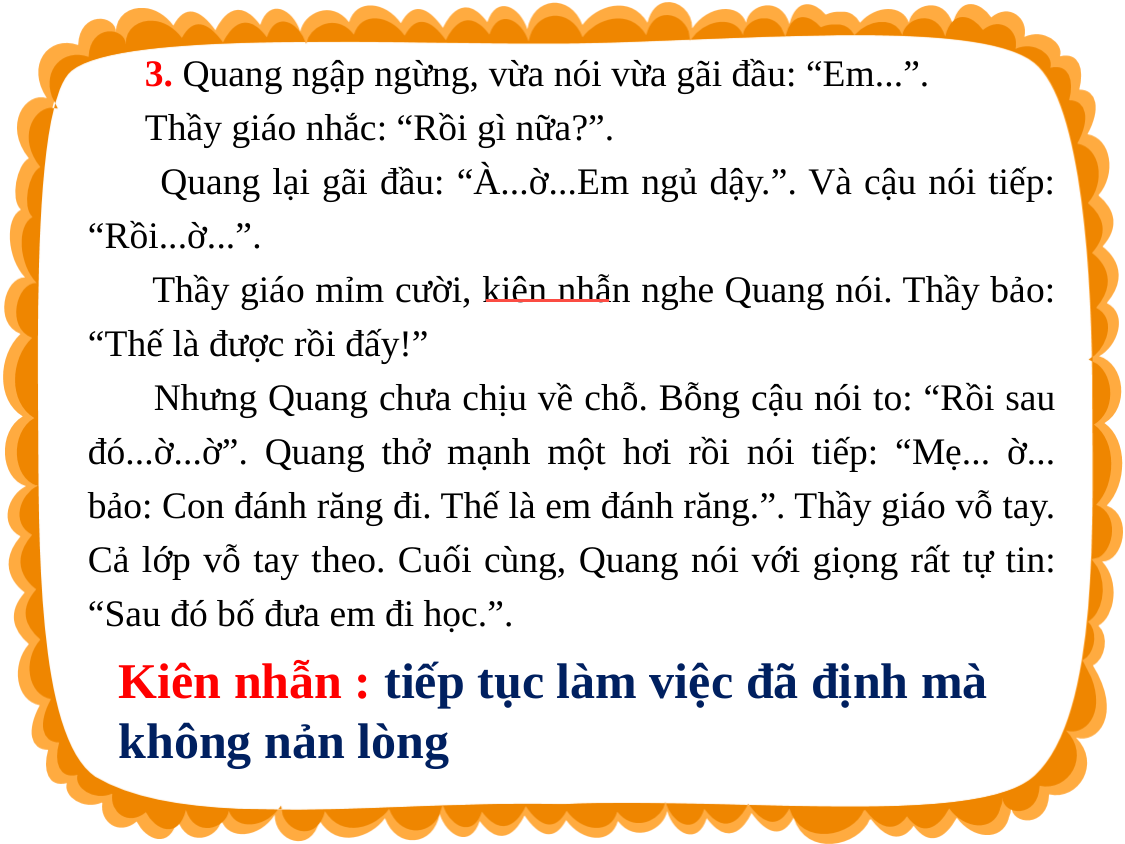

3. Quang ngập ngừng, vừa nói vừa gãi đầu: “Em...”.
      Thầy giáo nhắc: “Rồi gì nữa?”.
      Quang lại gãi đầu: “À...ờ...Em ngủ dậy.”. Và cậu nói tiếp: “Rồi...ờ...”.
      Thầy giáo mỉm cười, kiên nhẫn nghe Quang nói. Thầy bảo: “Thế là được rồi đấy!”
      Nhưng Quang chưa chịu về chỗ. Bỗng cậu nói to: “Rồi sau đó...ờ...ờ”. Quang thở mạnh một hơi rồi nói tiếp: “Mẹ... ờ... bảo: Con đánh răng đi. Thế là em đánh răng.”. Thầy giáo vỗ tay. Cả lớp vỗ tay theo. Cuối cùng, Quang nói với giọng rất tự tin: “Sau đó bố đưa em đi học.”.
Kiên nhẫn : tiếp tục làm việc đã định mà không nản lòng